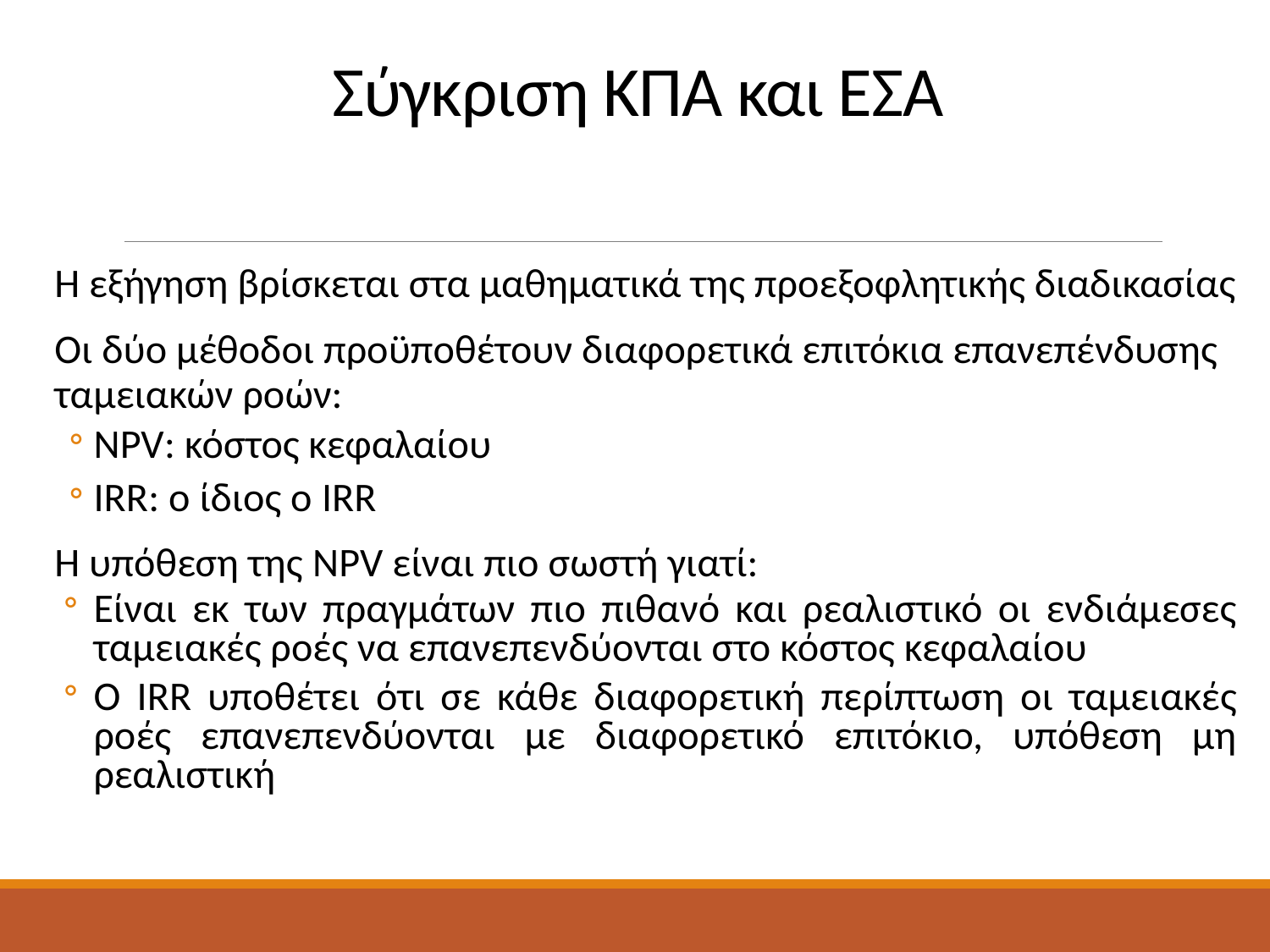

# Σύγκριση ΚΠΑ και ΕΣΑ
Η εξήγηση βρίσκεται στα μαθηματικά της προεξοφλητικής διαδικασίας
Οι δύο μέθοδοι προϋποθέτουν διαφορετικά επιτόκια επανεπένδυσης ταμειακών ροών:
NPV: κόστος κεφαλαίου
IRR: ο ίδιος ο IRR
Η υπόθεση της NPV είναι πιο σωστή γιατί:
Είναι εκ των πραγμάτων πιο πιθανό και ρεαλιστικό οι ενδιάμεσες ταμειακές ροές να επανεπενδύονται στο κόστος κεφαλαίου
Ο IRR υποθέτει ότι σε κάθε διαφορετική περίπτωση οι ταμειακές ροές επανεπενδύονται με διαφορετικό επιτόκιο, υπόθεση μη ρεαλιστική